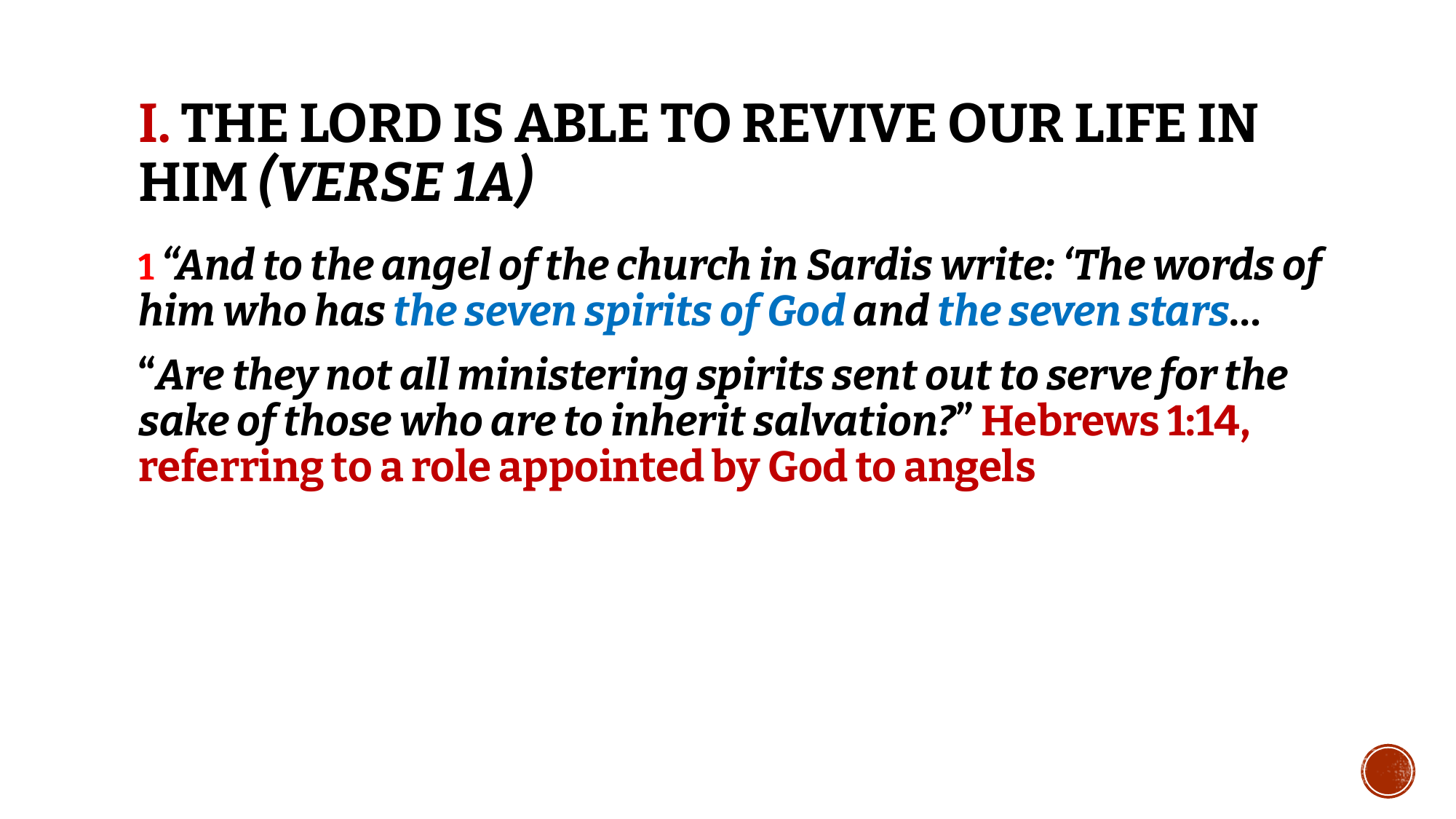

# I. The Lord is able to revive our life in Him (verse 1a)
1 “And to the angel of the church in Sardis write: ‘The words of him who has the seven spirits of God and the seven stars…
“Are they not all ministering spirits sent out to serve for the sake of those who are to inherit salvation?” Hebrews 1:14, referring to a role appointed by God to angels